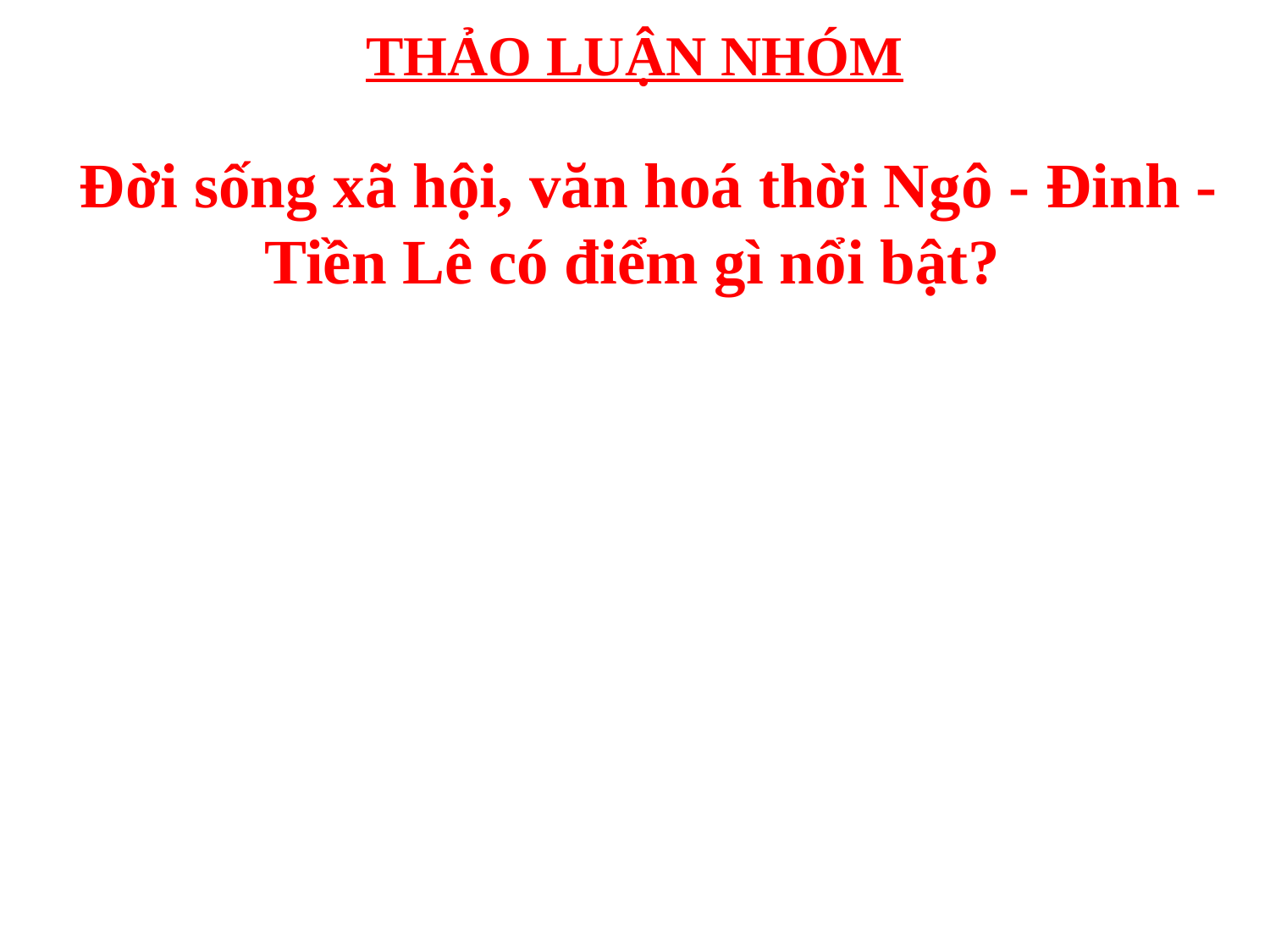

# THẢO LUẬN NHÓM
  Đời sống xã hội, văn hoá thời Ngô - Đinh - Tiền Lê có điểm gì nổi bật?